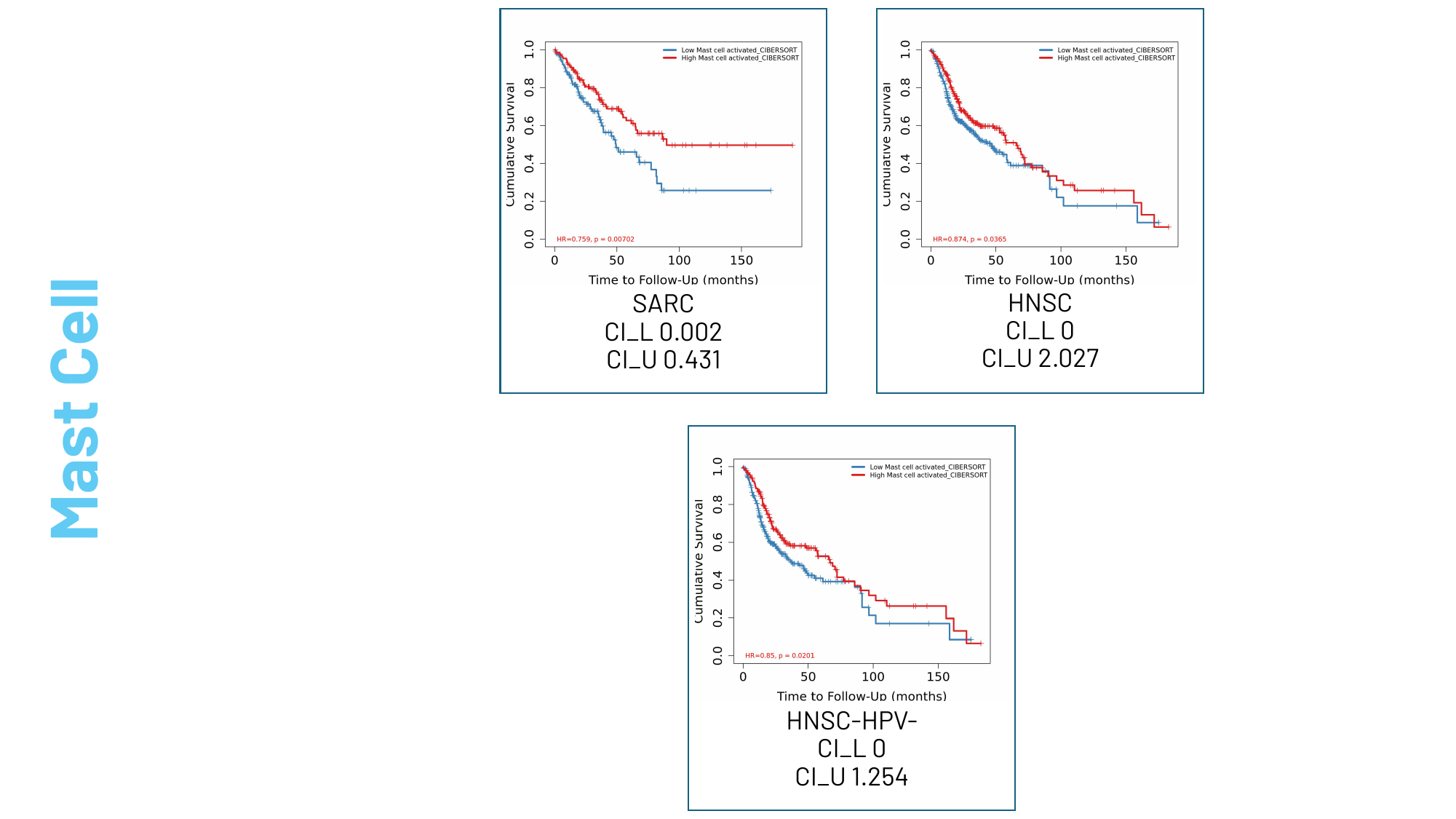

SARC
CI_L 0.002
CI_U 0.431
HNSC
CI_L 0
CI_U 2.027
HNSC-HPV-
CI_L 0
CI_U 1.254
Mast Cell